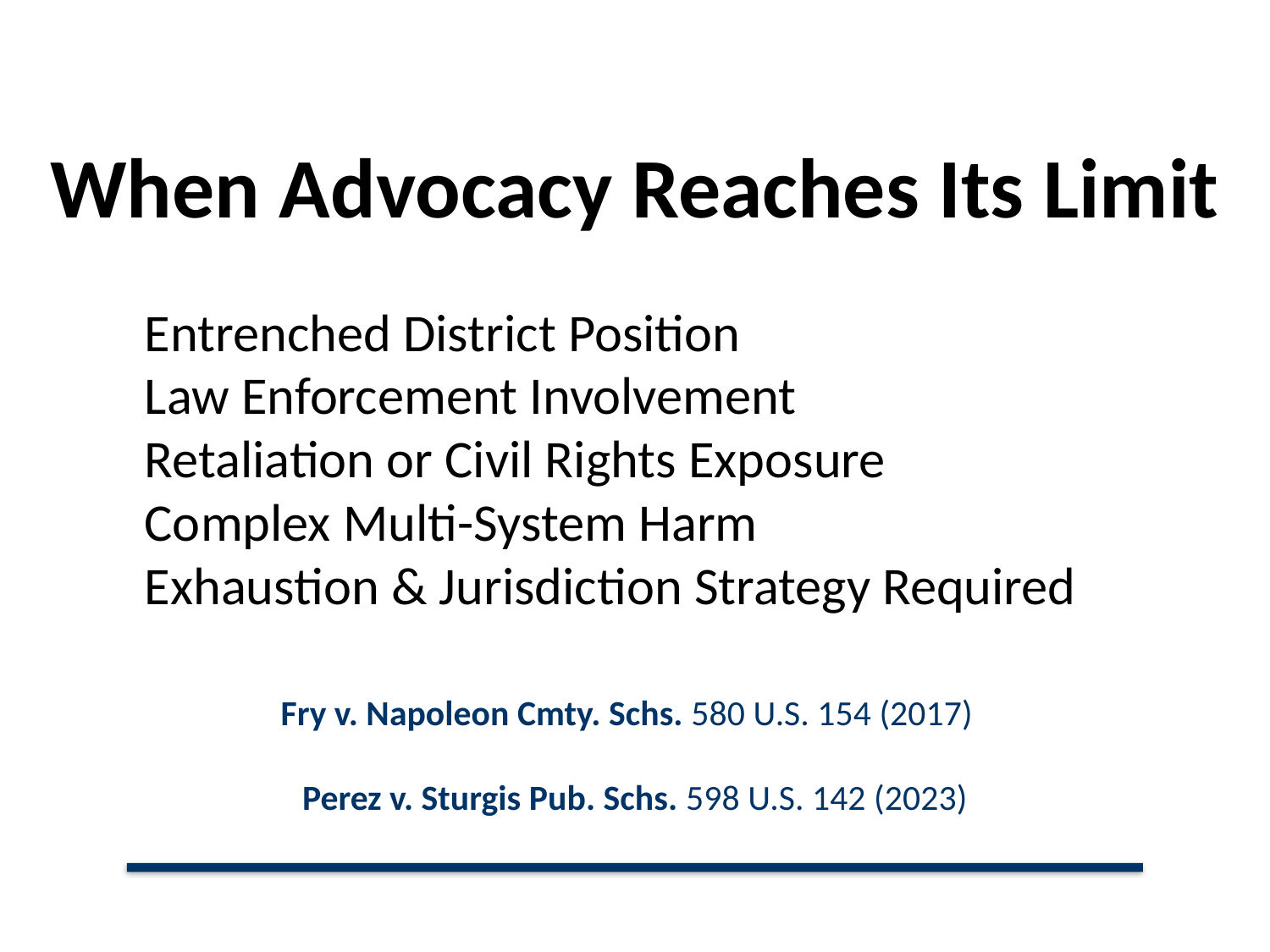

When Advocacy Reaches Its Limit
Entrenched District Position
Law Enforcement Involvement
Retaliation or Civil Rights Exposure
Complex Multi-System Harm
Exhaustion & Jurisdiction Strategy Required

Fry v. Napoleon Cmty. Schs. 580 U.S. 154 (2017)

Perez v. Sturgis Pub. Schs. 598 U.S. 142 (2023)